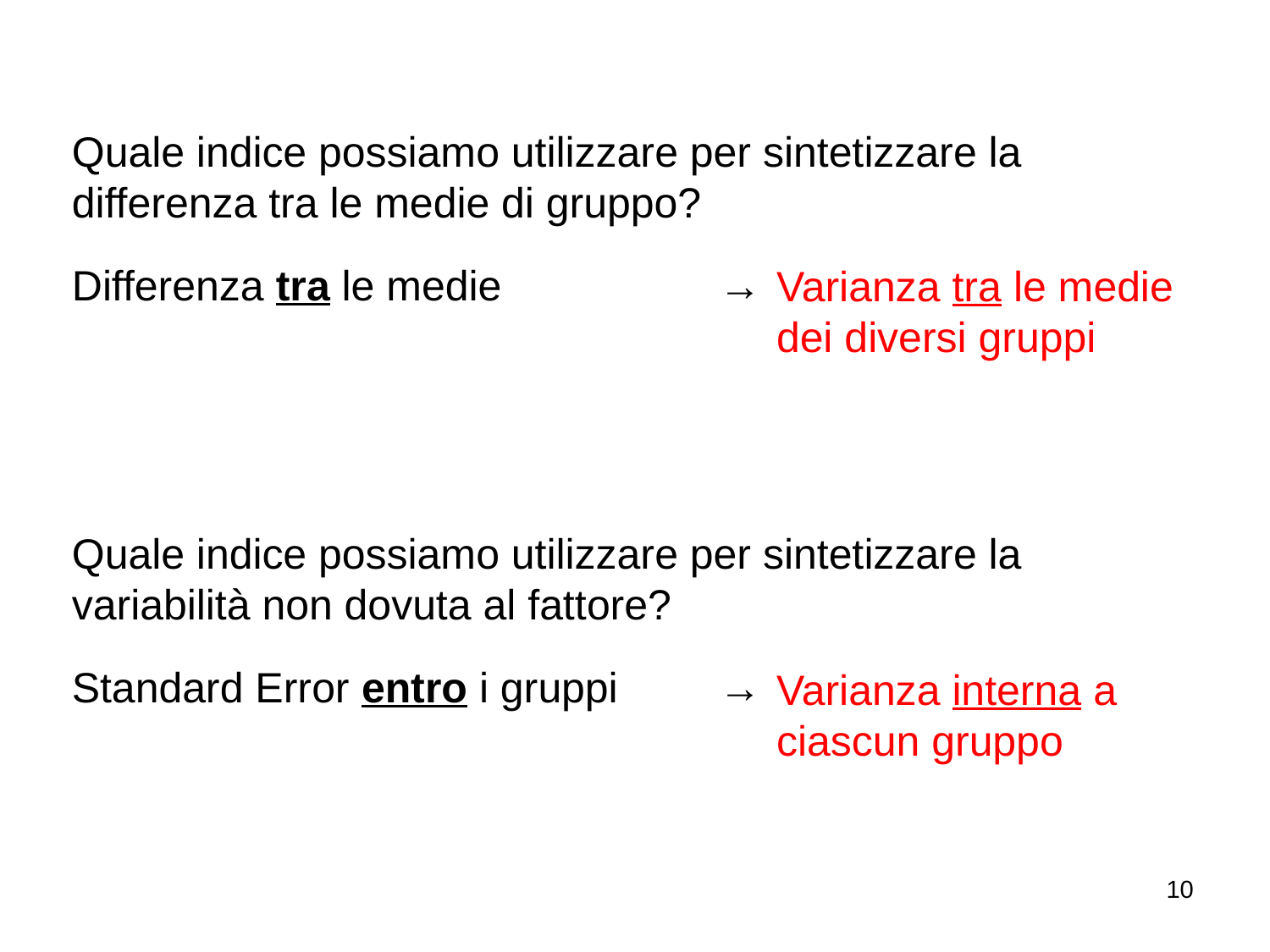

Quale indice possiamo utilizzare per sintetizzare la differenza tra le medie di gruppo?
Differenza tra le medie 		 →

Quale indice possiamo utilizzare per sintetizzare la variabilità non dovuta al fattore?
Standard Error entro i gruppi	 →

Varianza tra le medie dei diversi gruppi
Varianza interna a ciascun gruppo
10